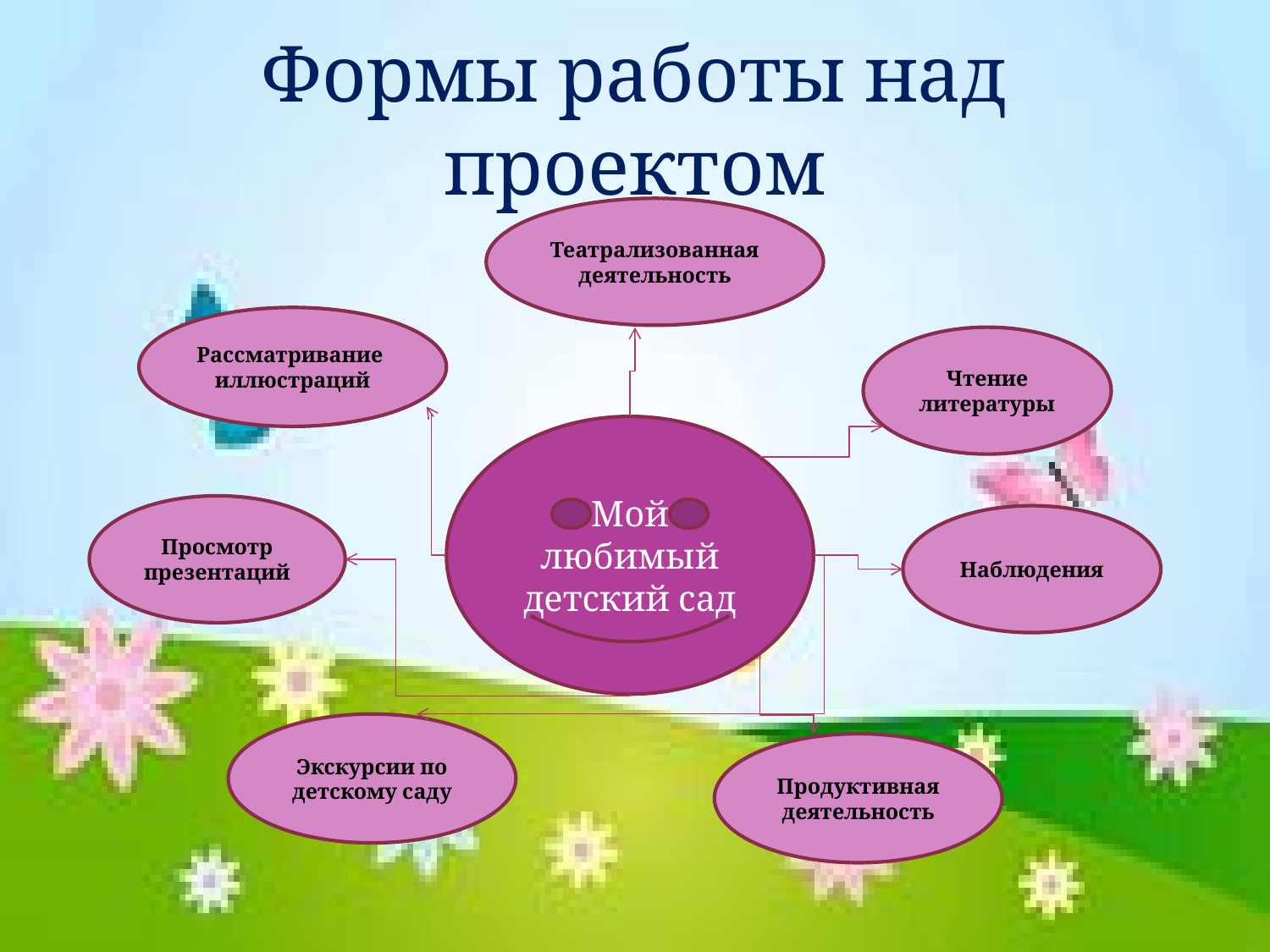

# Формы работы над проектом
Театрализованная деятельность
Рассматривание  иллюстраций
Чтение литературы
Мой любимый детский сад
Просмотр презентаций
Наблюдения
Экскурсии по детскому саду
Продуктивная деятельность